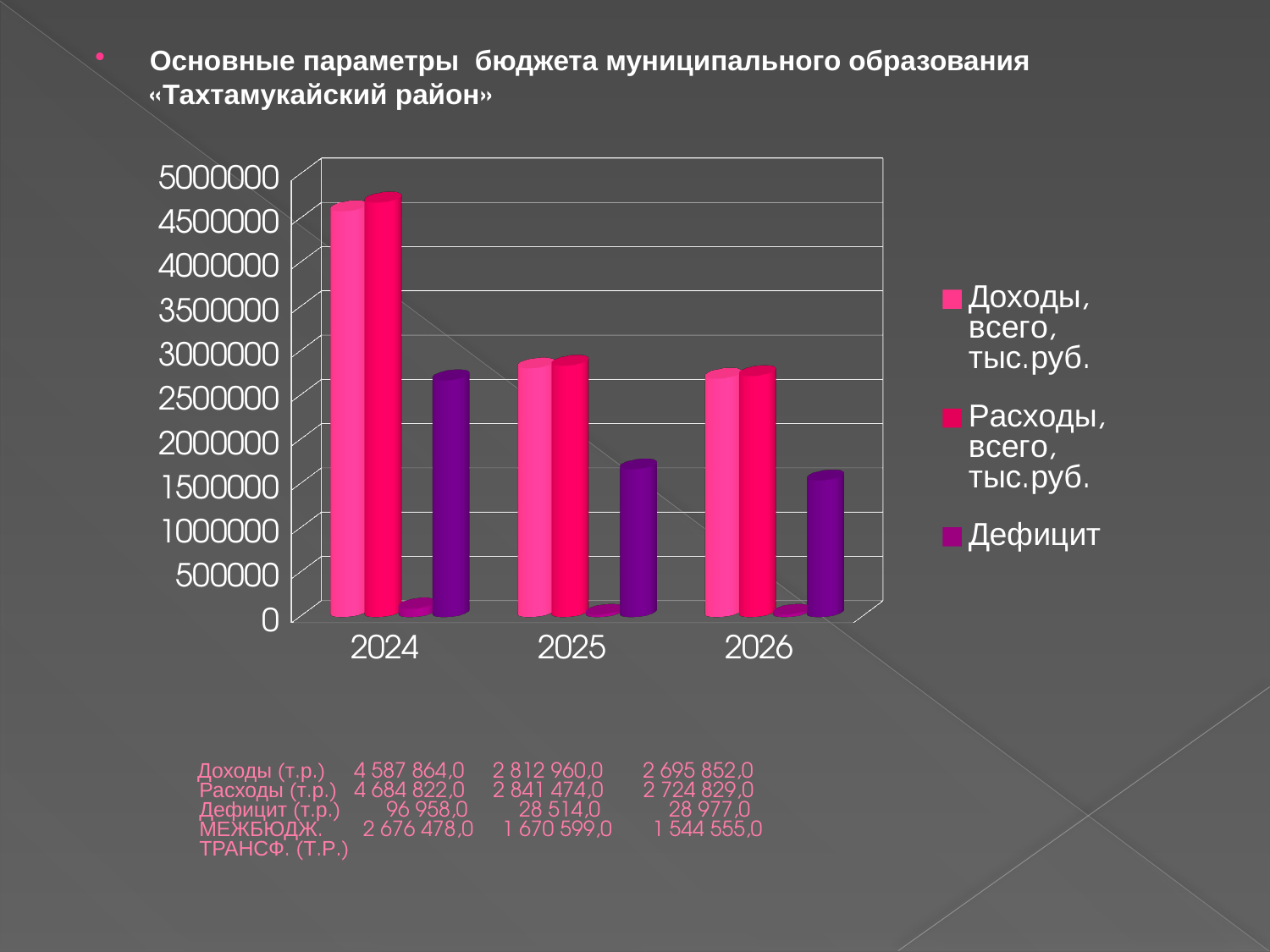

Основные параметры  бюджета муниципального образования «Тахтамукайский район»

[unsupported chart]

# Доходы (т.р.)     4 587 864,0     2 812 960,0       2 695 852,0 Расходы (т.р.)   4 684 822,0     2 841 474,0       2 724 829,0 Дефицит (т.р.)        96 958,0         28 514,0            28 977,0 МЕЖБЮДЖ.       2 676 478,0     1 670 599,0       1 544 555,0 ТРАНСФ. (Т.Р.)